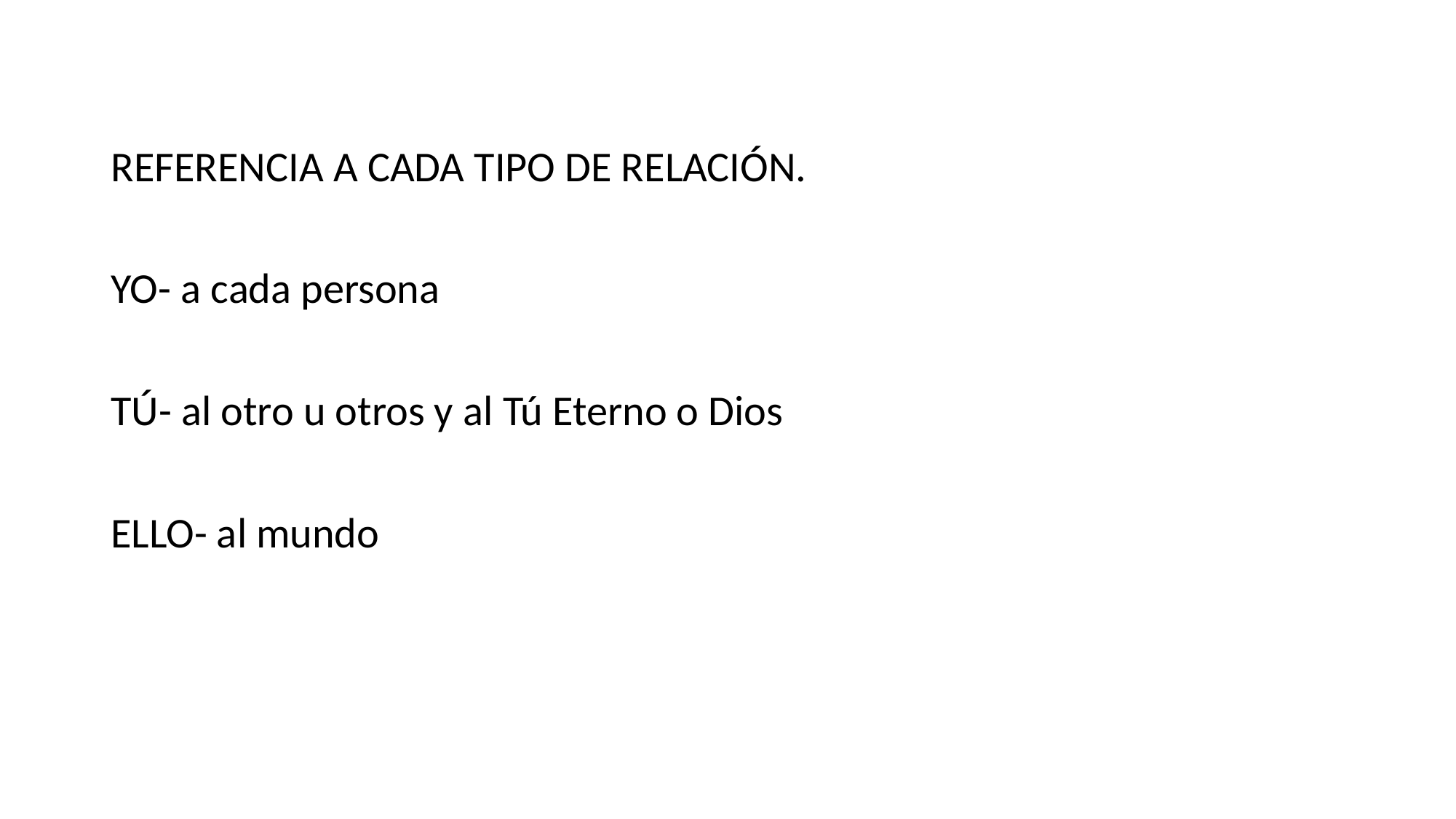

REFERENCIA A CADA TIPO DE RELACIÓN.

YO- a cada persona

TÚ- al otro u otros y al Tú Eterno o Dios

ELLO- al mundo